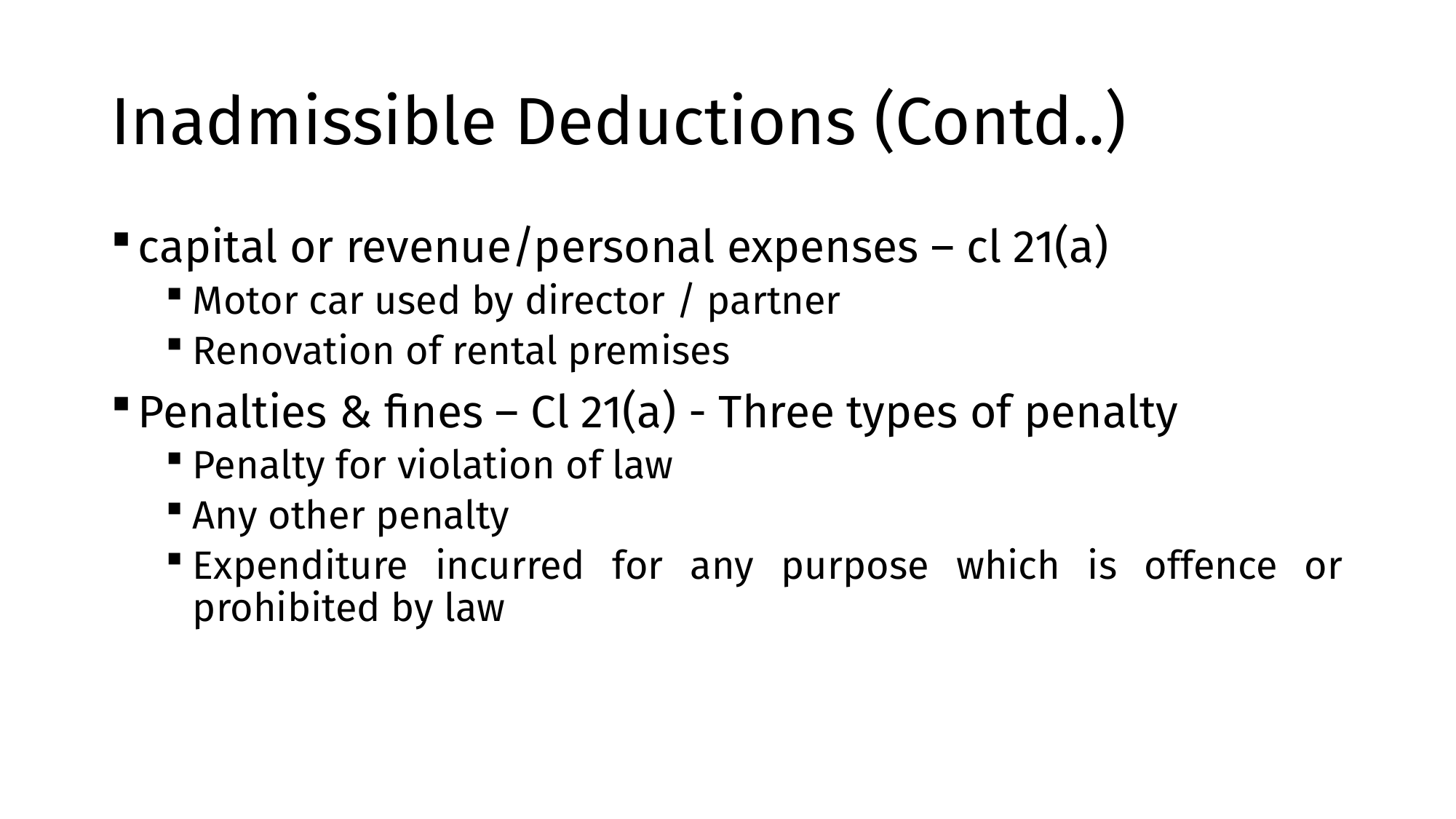

# Inadmissible Deductions (Contd..)
capital or revenue/personal expenses – cl 21(a)
Motor car used by director / partner
Renovation of rental premises
Penalties & fines – Cl 21(a) - Three types of penalty
Penalty for violation of law
Any other penalty
Expenditure incurred for any purpose which is offence or prohibited by law